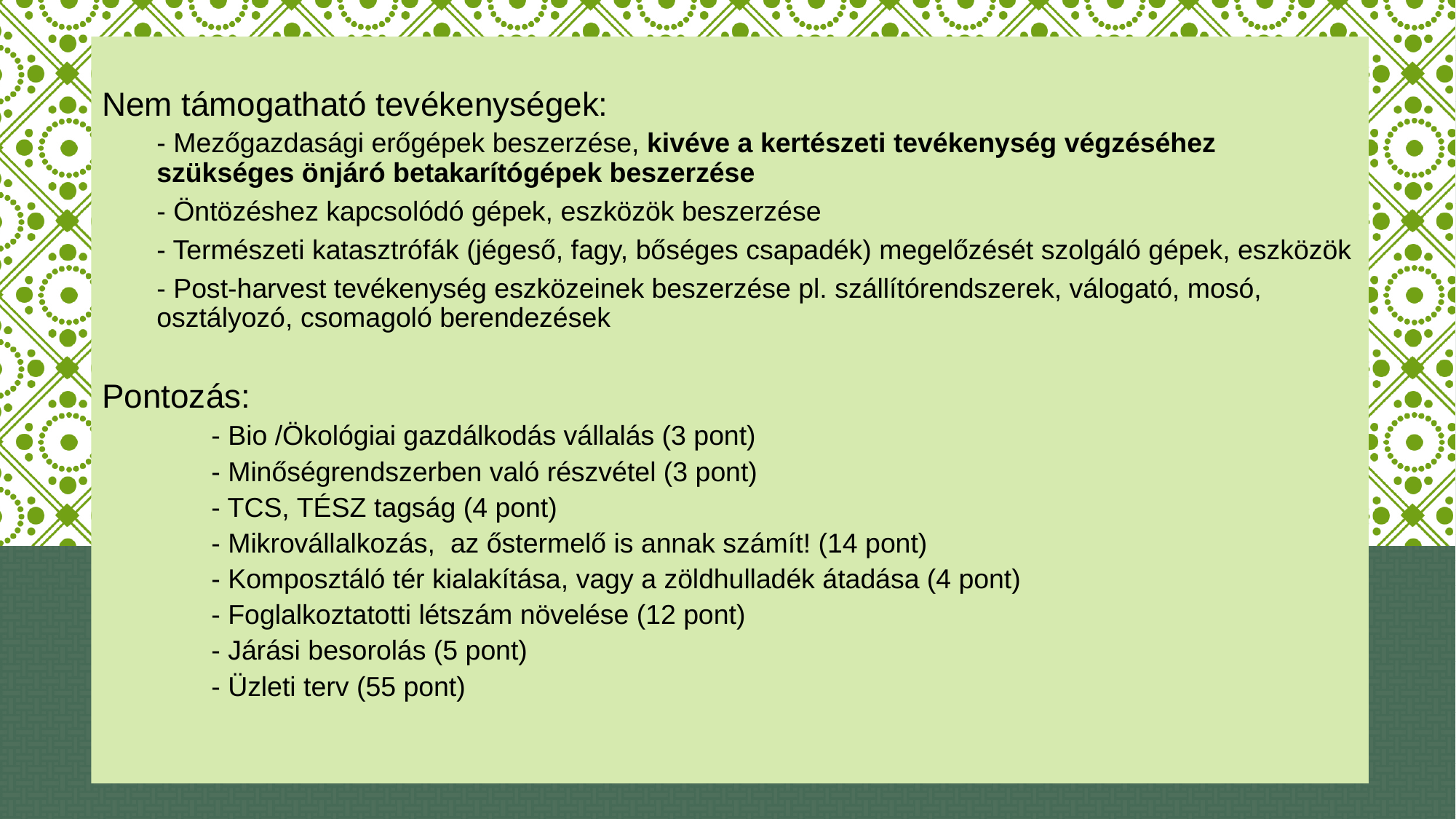

Nem támogatható tevékenységek:
- Mezőgazdasági erőgépek beszerzése, kivéve a kertészeti tevékenység végzéséhez szükséges önjáró betakarítógépek beszerzése
- Öntözéshez kapcsolódó gépek, eszközök beszerzése
- Természeti katasztrófák (jégeső, fagy, bőséges csapadék) megelőzését szolgáló gépek, eszközök
- Post-harvest tevékenység eszközeinek beszerzése pl. szállítórendszerek, válogató, mosó, osztályozó, csomagoló berendezések

Pontozás:
	- Bio /Ökológiai gazdálkodás vállalás (3 pont)
	- Minőségrendszerben való részvétel (3 pont)
	- TCS, TÉSZ tagság (4 pont)
	- Mikrovállalkozás,  az őstermelő is annak számít! (14 pont)
	- Komposztáló tér kialakítása, vagy a zöldhulladék átadása (4 pont)
	- Foglalkoztatotti létszám növelése (12 pont)
	- Járási besorolás (5 pont)
	- Üzleti terv (55 pont)